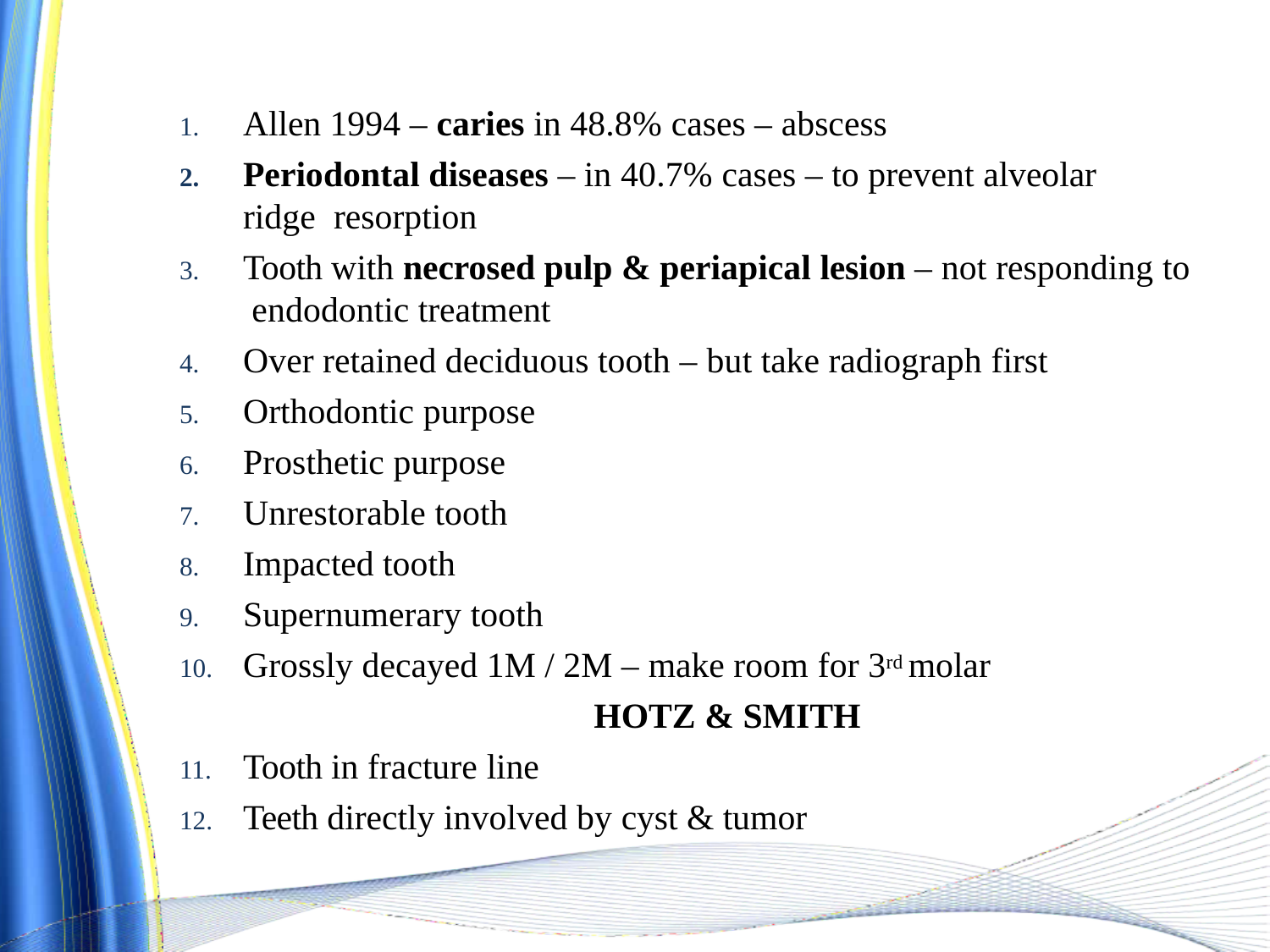

Allen 1994 – caries in 48.8% cases – abscess
Periodontal diseases – in 40.7% cases – to prevent alveolar ridge  resorption
Tooth with necrosed pulp & periapical lesion – not responding to  endodontic treatment
Over retained deciduous tooth – but take radiograph first
Orthodontic purpose
Prosthetic purpose
Unrestorable tooth
Impacted tooth
Supernumerary tooth
Grossly decayed 1M / 2M – make room for 3rd molar
HOTZ & SMITH
Tooth in fracture line
Teeth directly involved by cyst & tumor